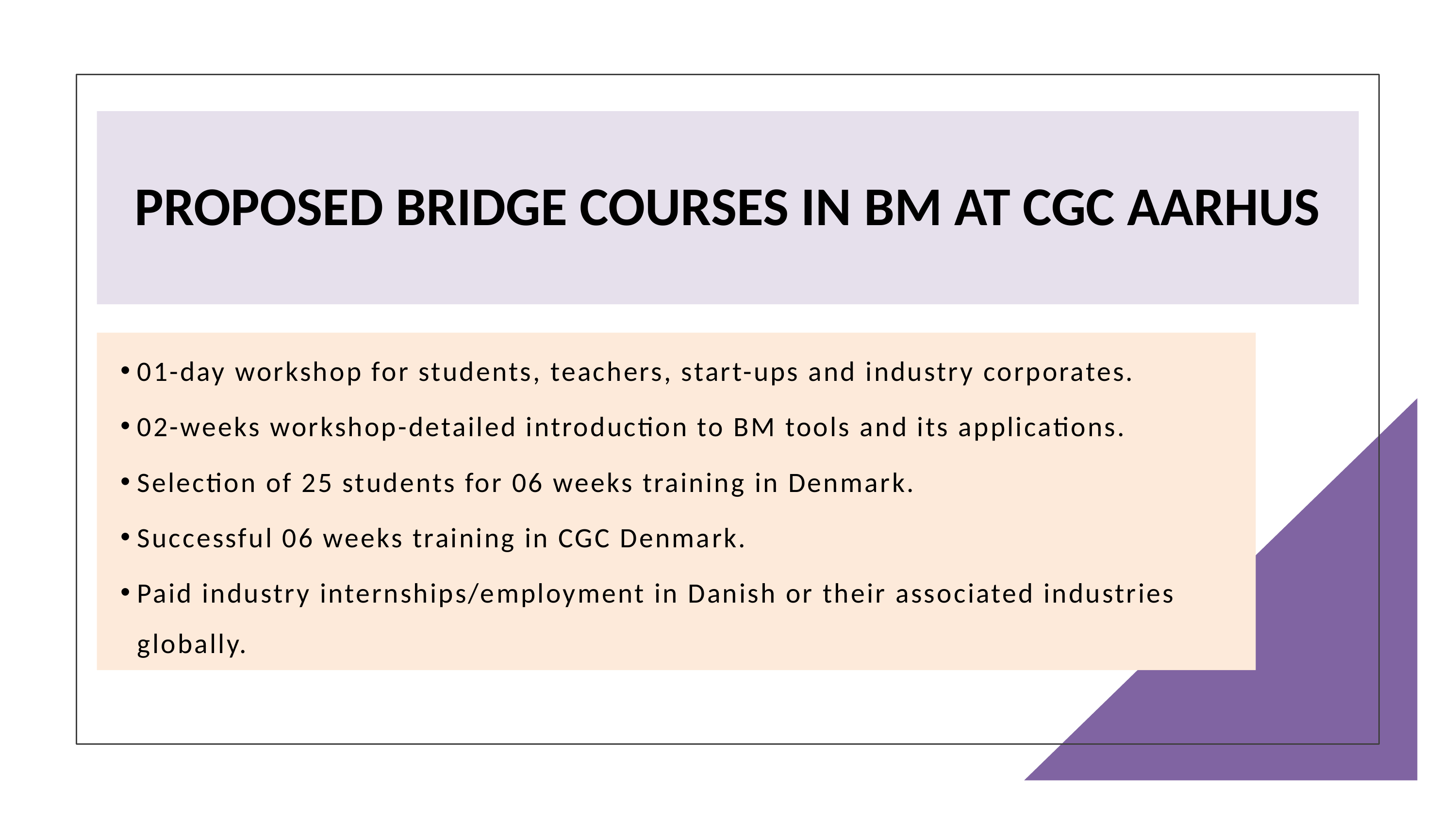

PROPOSED BRIDGE COURSES IN BM AT CGC AARHUS
01-day workshop for students, teachers, start-ups and industry corporates.
02-weeks workshop-detailed introduction to BM tools and its applications.
Selection of 25 students for 06 weeks training in Denmark.
Successful 06 weeks training in CGC Denmark.
Paid industry internships/employment in Danish or their associated industries globally.